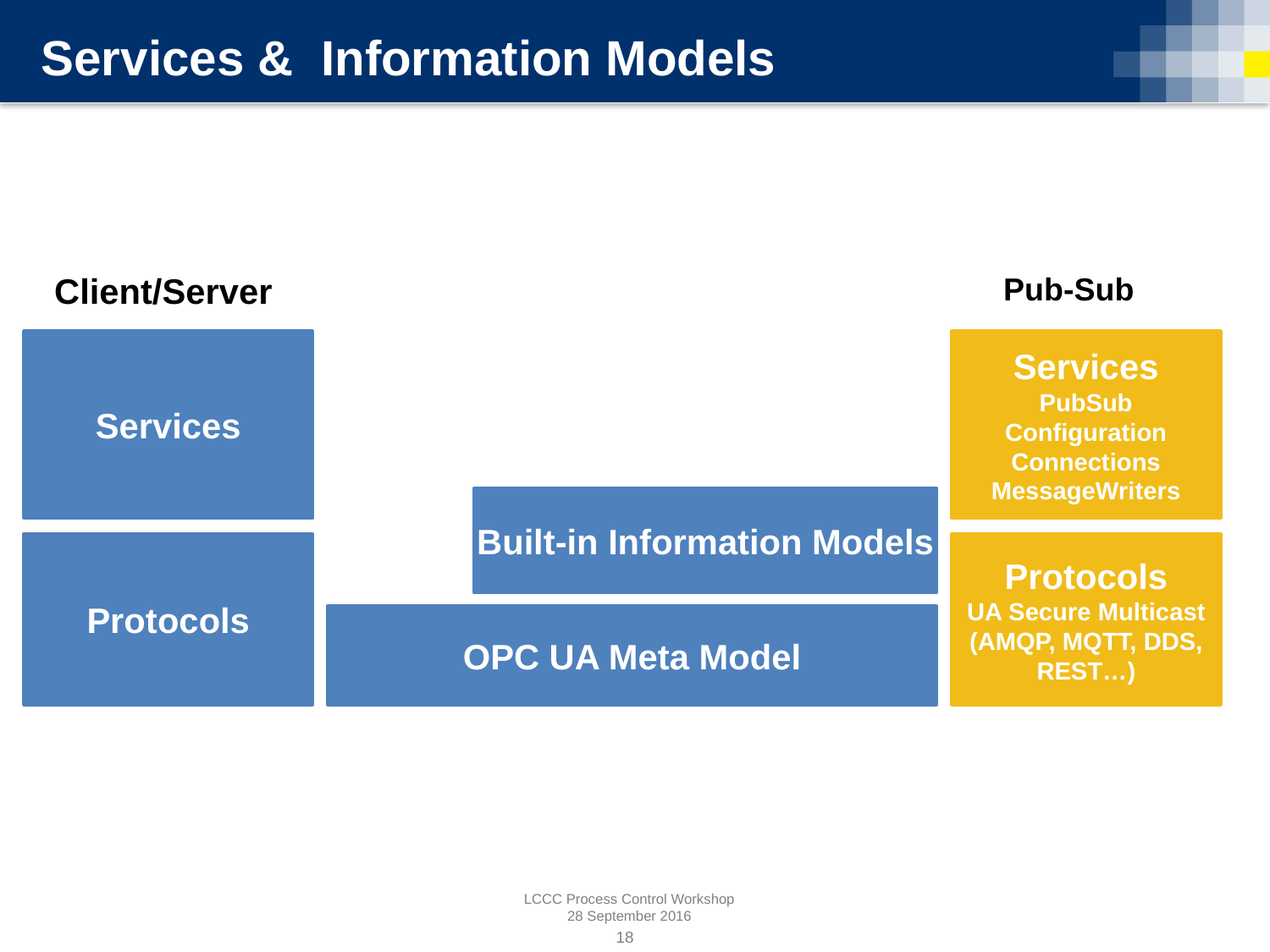

Services &  Information Models

Client/Server
Pub-Sub
Services
Services
PubSub
Configuration
Connections
MessageWriters
Built-in Information Models
Protocols
Protocols
UA Secure Multicast
(AMQP, MQTT, DDS, REST…)
OPC UA Meta Model